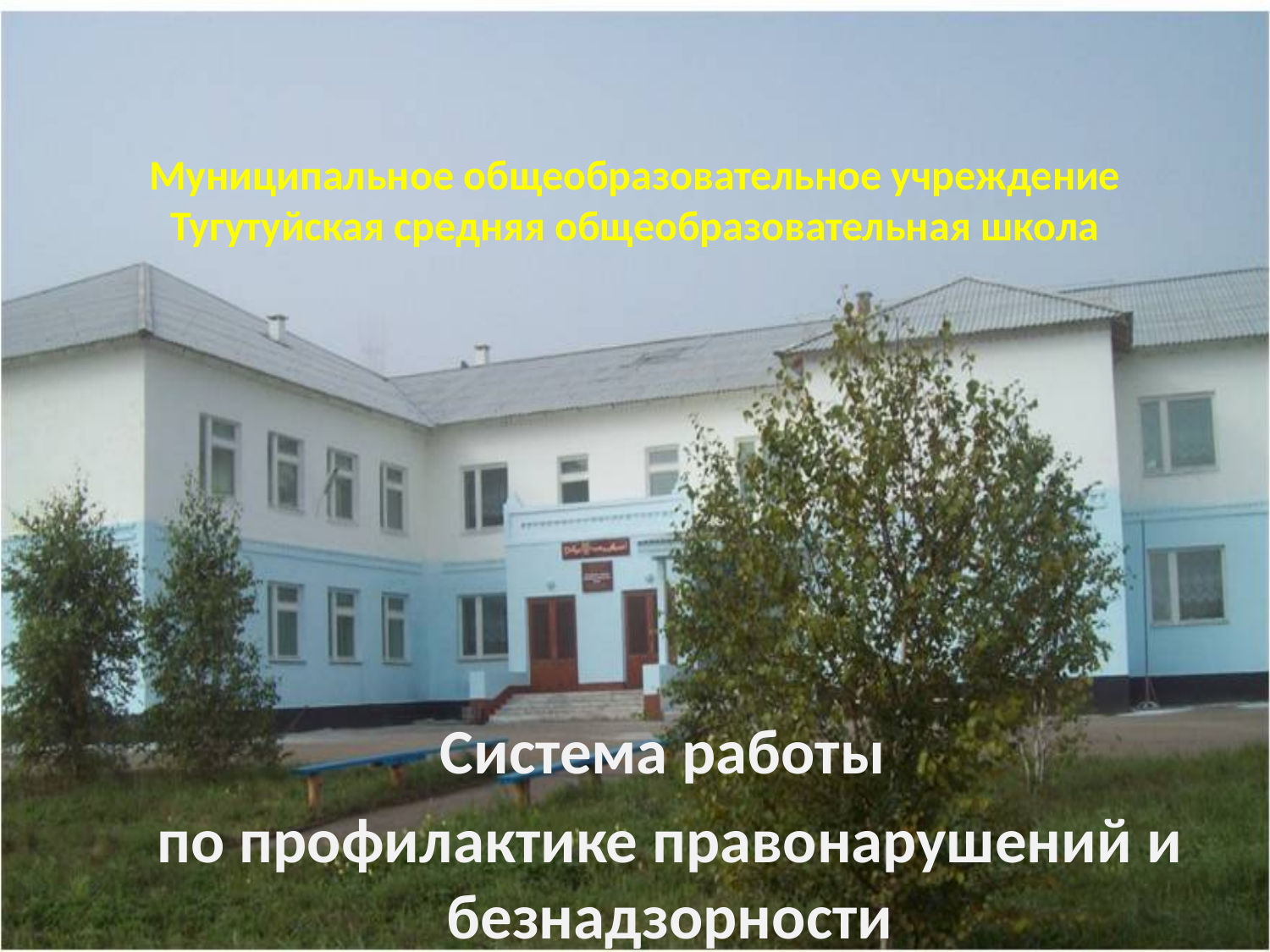

# Муниципальное общеобразовательное учреждение Тугутуйская средняя общеобразовательная школа
Система работы
по профилактике правонарушений и безнадзорности